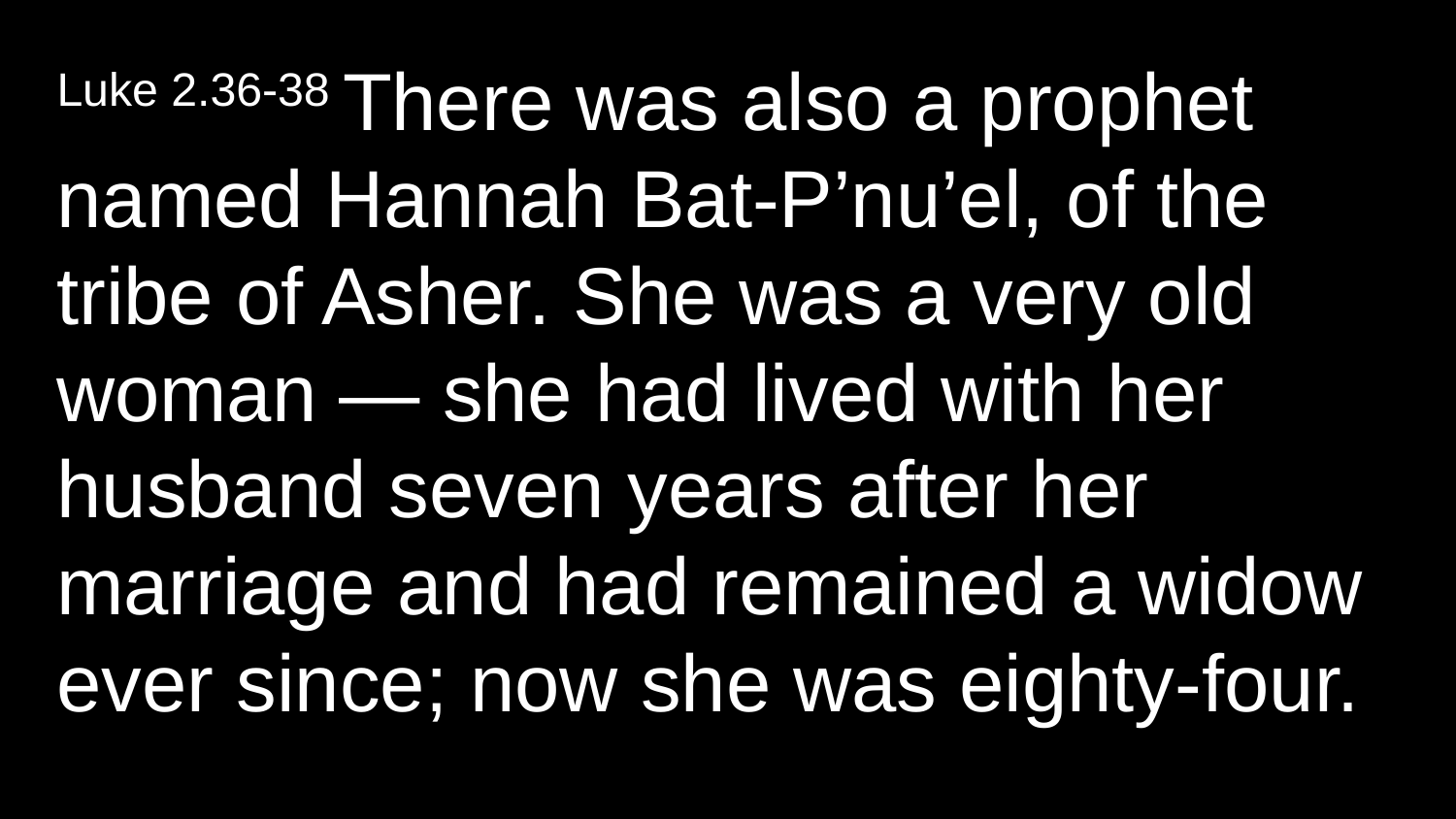

Luke 2.36-38 There was also a prophet named Hannah Bat-P’nu’el, of the tribe of Asher. She was a very old woman — she had lived with her husband seven years after her marriage and had remained a widow ever since; now she was eighty-four.